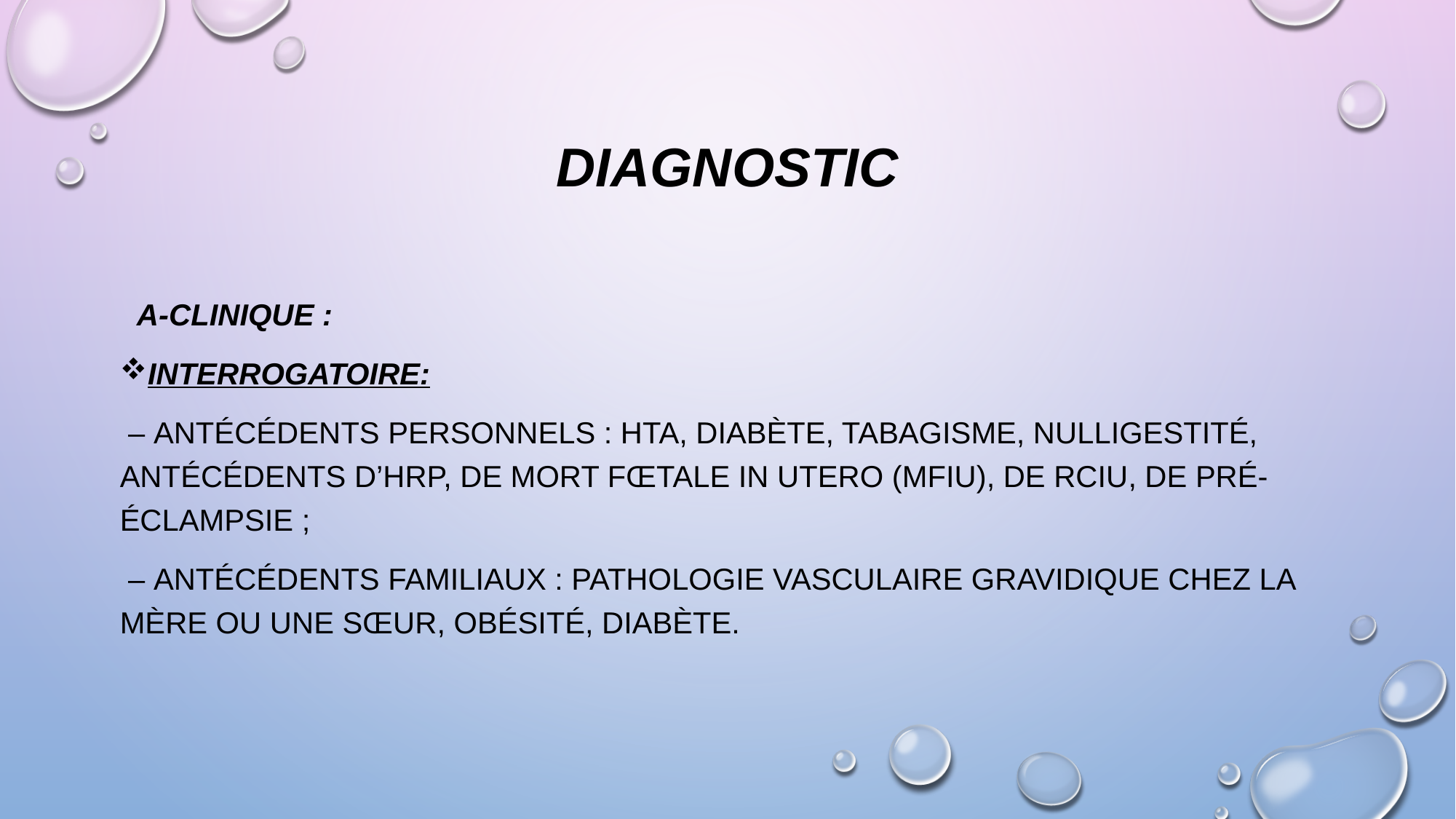

# Diagnostic
  A-Clinique :
Interrogatoire:
 – antécédents personnels : HTA, diabète, tabagisme, nulligestité,  antécédents d’HRP, de mort fœtale in utero (MFIU), de RCIU, de pré-éclampsie ;
 – antécédents familiaux : pathologie vasculaire gravidique chez la mère ou une sœur, obésité, diabète.